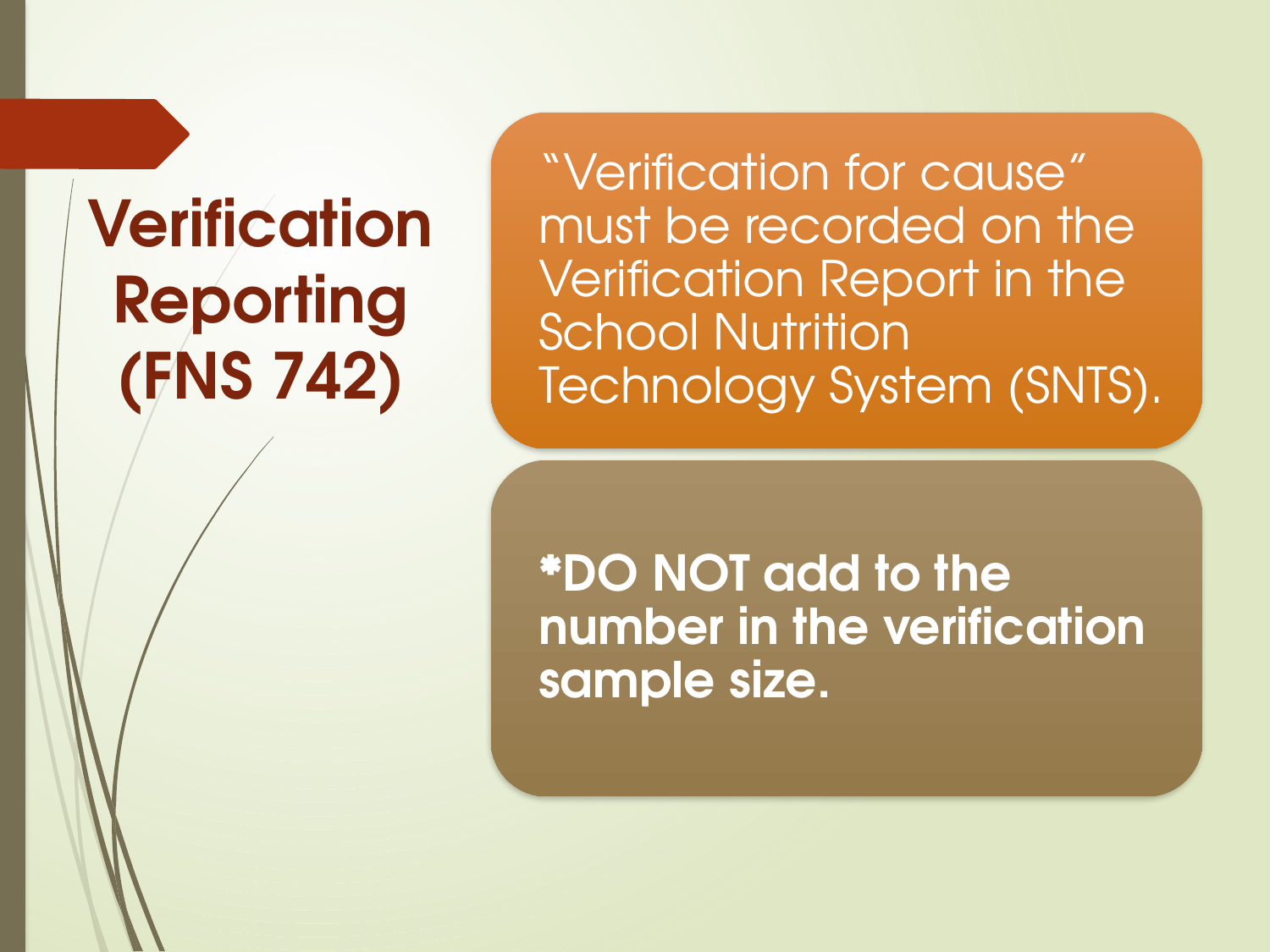

“Verification for cause” must be recorded on the Verification Report in the School Nutrition Technology System (SNTS).
*DO NOT add to the number in the verification sample size.
# Verification Reporting (FNS 742)